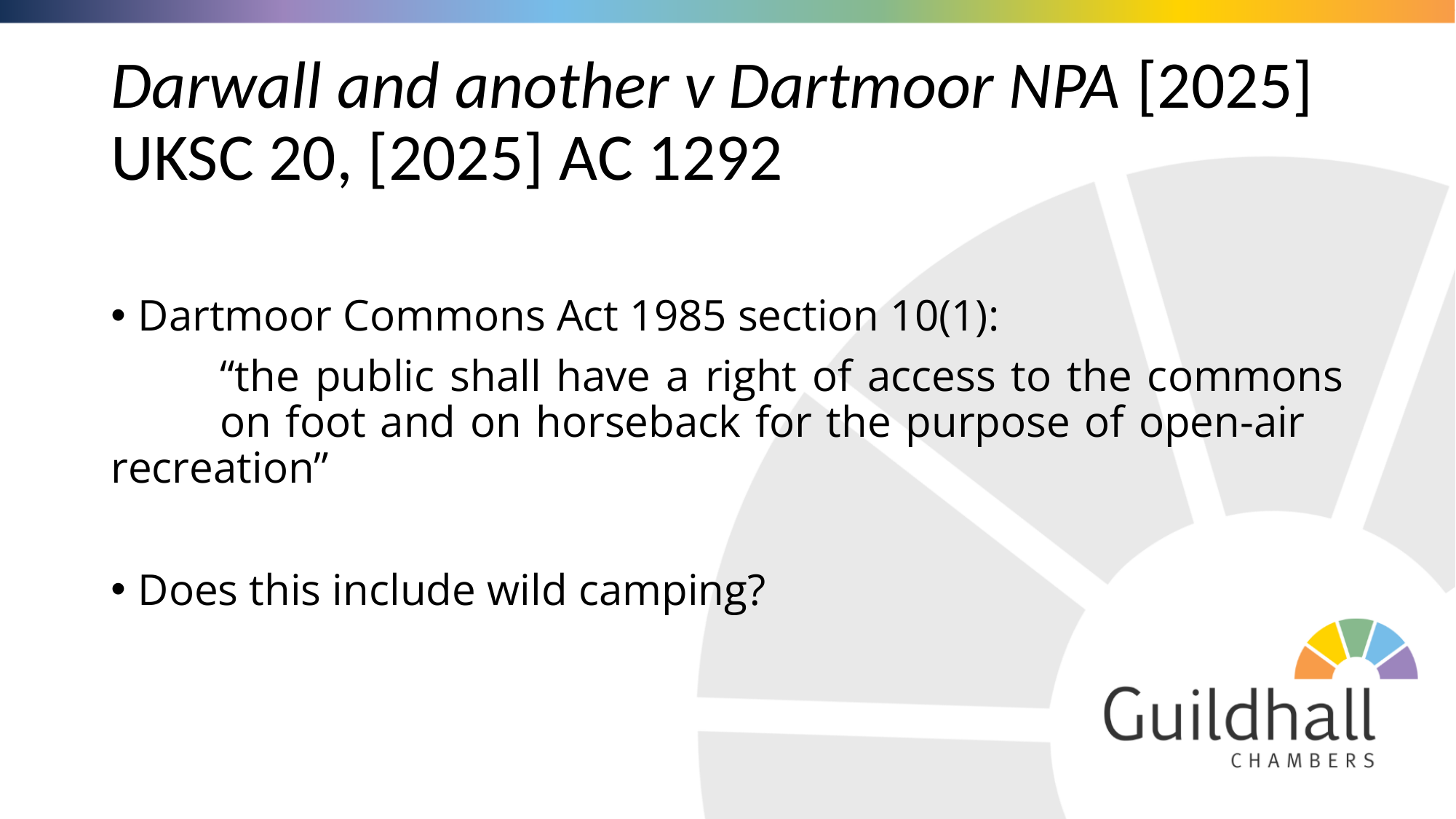

# Darwall and another v Dartmoor NPA [2025] UKSC 20, [2025] AC 1292
Dartmoor Commons Act 1985 section 10(1):
	“the public shall have a right of access to the commons 	on foot and on horseback for the purpose of open-air 	recreation”

Does this include wild camping?